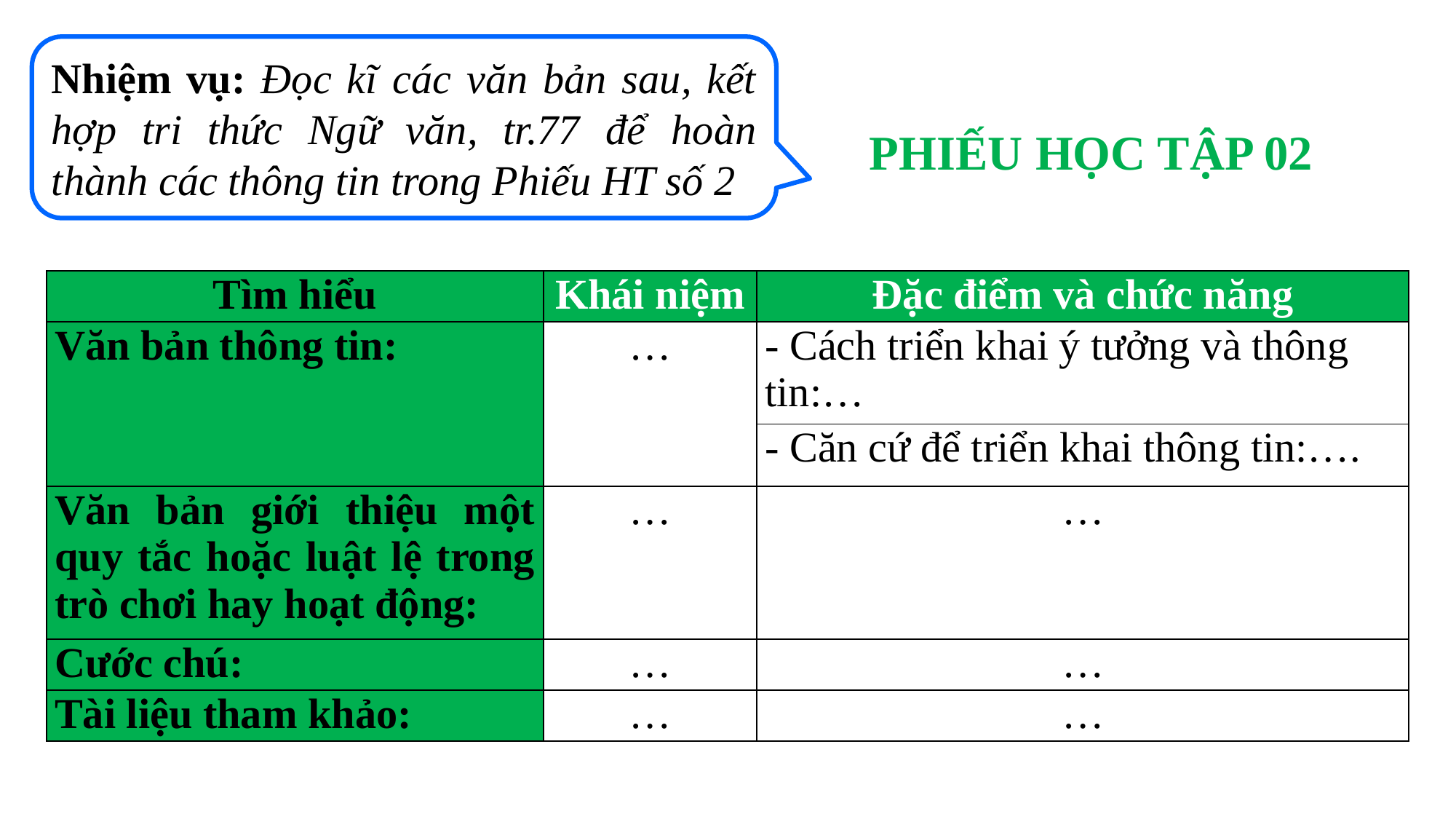

Nhiệm vụ: Đọc kĩ các văn bản sau, kết hợp tri thức Ngữ văn, tr.77 để hoàn thành các thông tin trong Phiếu HT số 2
PHIẾU HỌC TẬP 02
| Tìm hiểu | Khái niệm | Đặc điểm và chức năng |
| --- | --- | --- |
| Văn bản thông tin: | … | - Cách triển khai ý tưởng và thông tin:… |
|  |  | - Căn cứ để triển khai thông tin:…. |
| Văn bản giới thiệu một quy tắc hoặc luật lệ trong trò chơi hay hoạt động: | … | … |
| Cước chú: | … | … |
| Tài liệu tham khảo: | … | … |